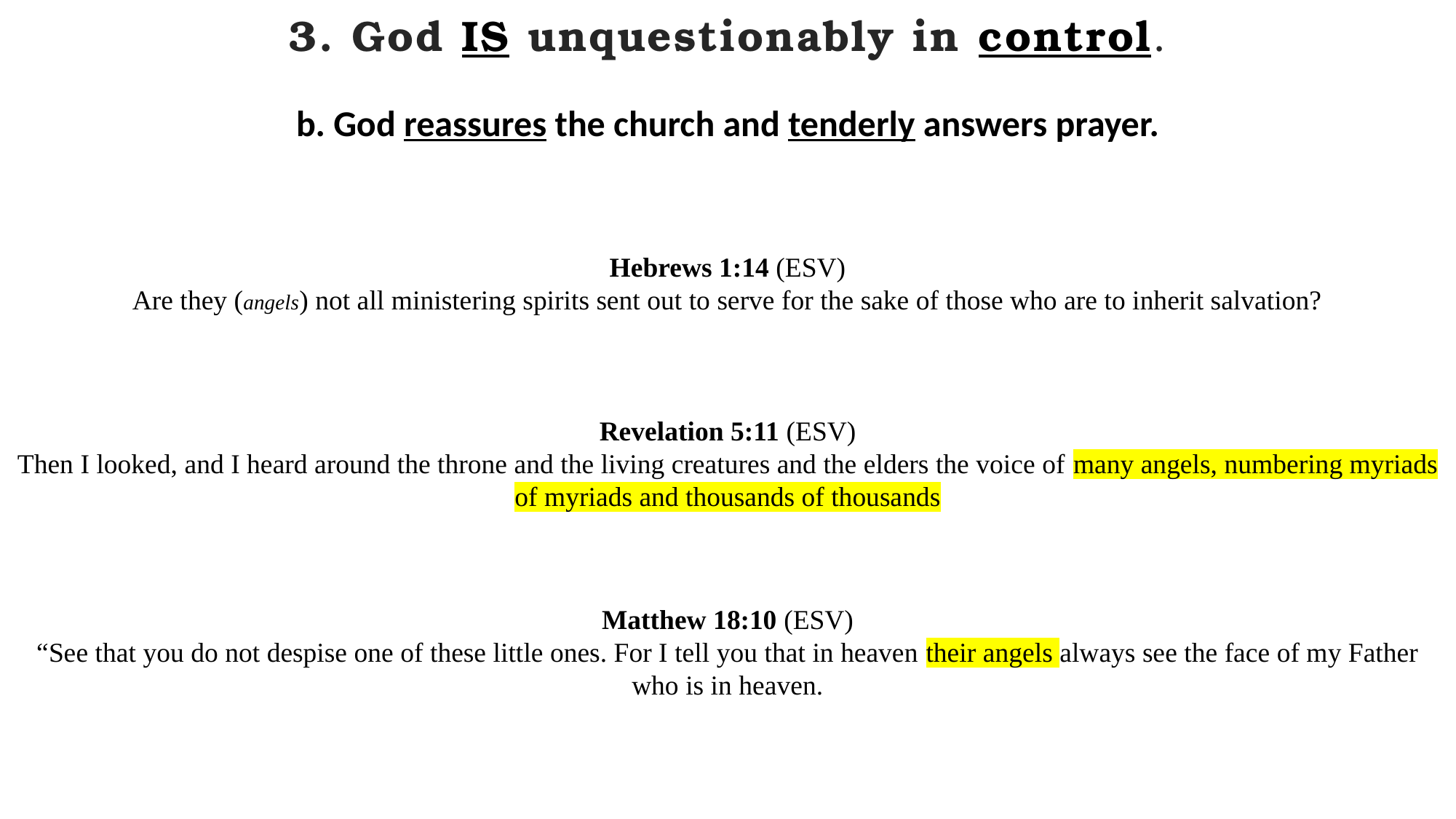

3. God IS unquestionably in control.
b. God reassures the church and tenderly answers prayer.
Hebrews 1:14 (ESV)
Are they (angels) not all ministering spirits sent out to serve for the sake of those who are to inherit salvation?
Revelation 5:11 (ESV)
Then I looked, and I heard around the throne and the living creatures and the elders the voice of many angels, numbering myriads of myriads and thousands of thousands
Matthew 18:10 (ESV)
“See that you do not despise one of these little ones. For I tell you that in heaven their angels always see the face of my Father who is in heaven.